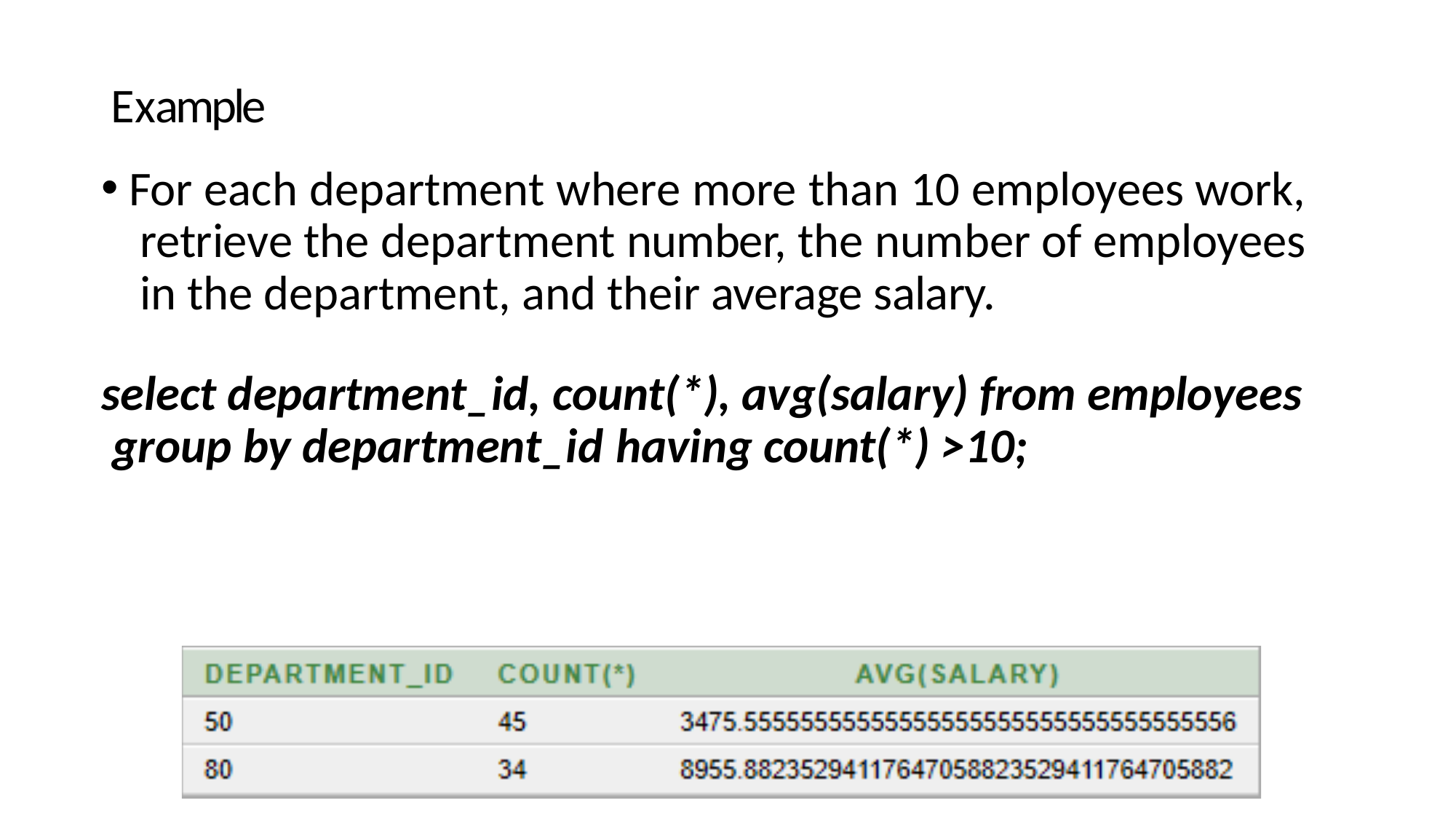

Example
For each department where more than 10 employees work,  retrieve the department number, the number of employees  in the department, and their average salary.

select department_id, count(*), avg(salary) from employees  group by department_id	having count(*) >10;